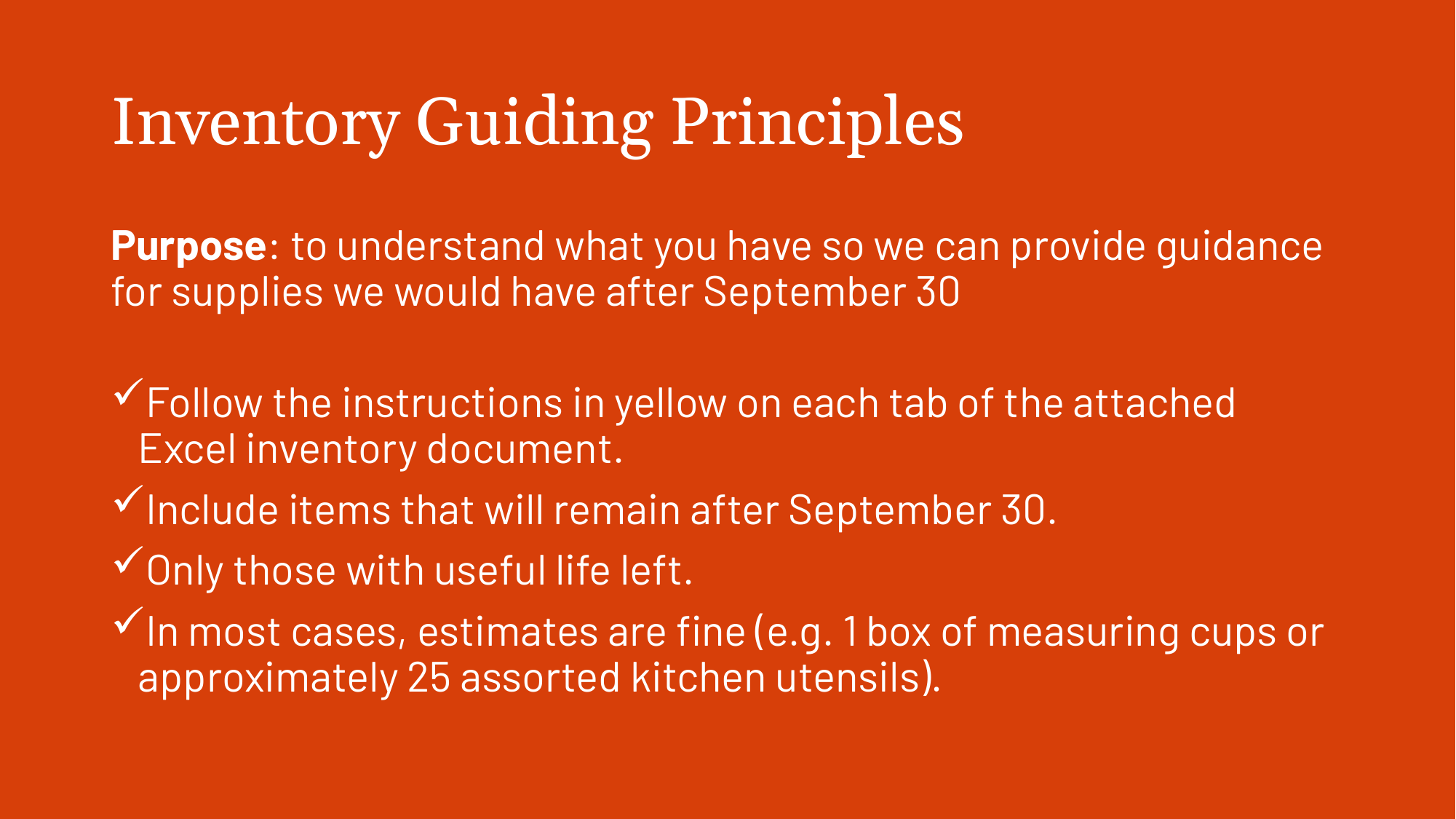

# Inventory Guiding Principles
Purpose: to understand what you have so we can provide guidance for supplies we would have after September 30
Follow the instructions in yellow on each tab of the attached Excel inventory document.
Include items that will remain after September 30.
Only those with useful life left.
In most cases, estimates are fine (e.g. 1 box of measuring cups or approximately 25 assorted kitchen utensils).